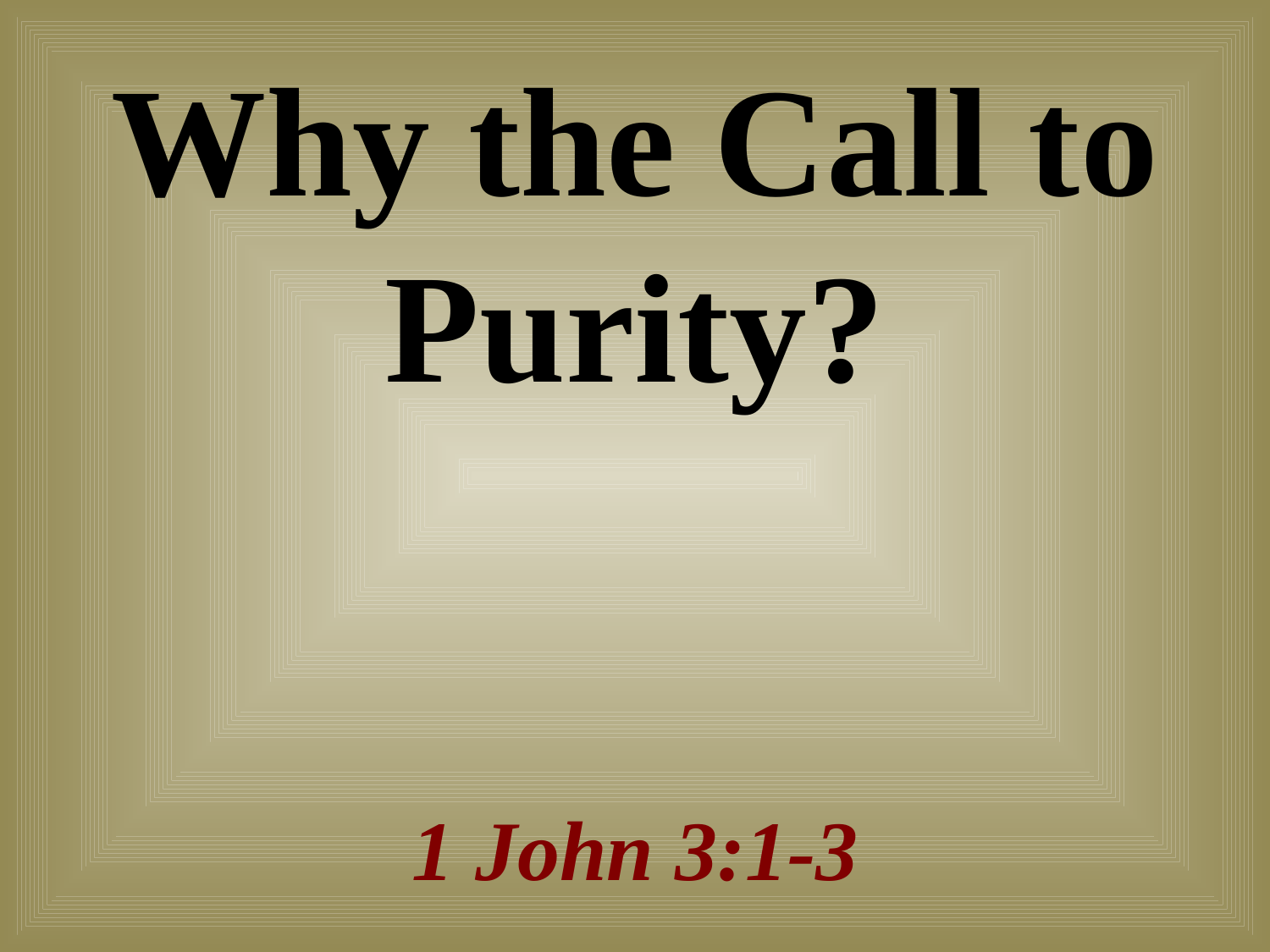

# Why the Call to Purity?
1 John 3:1-3